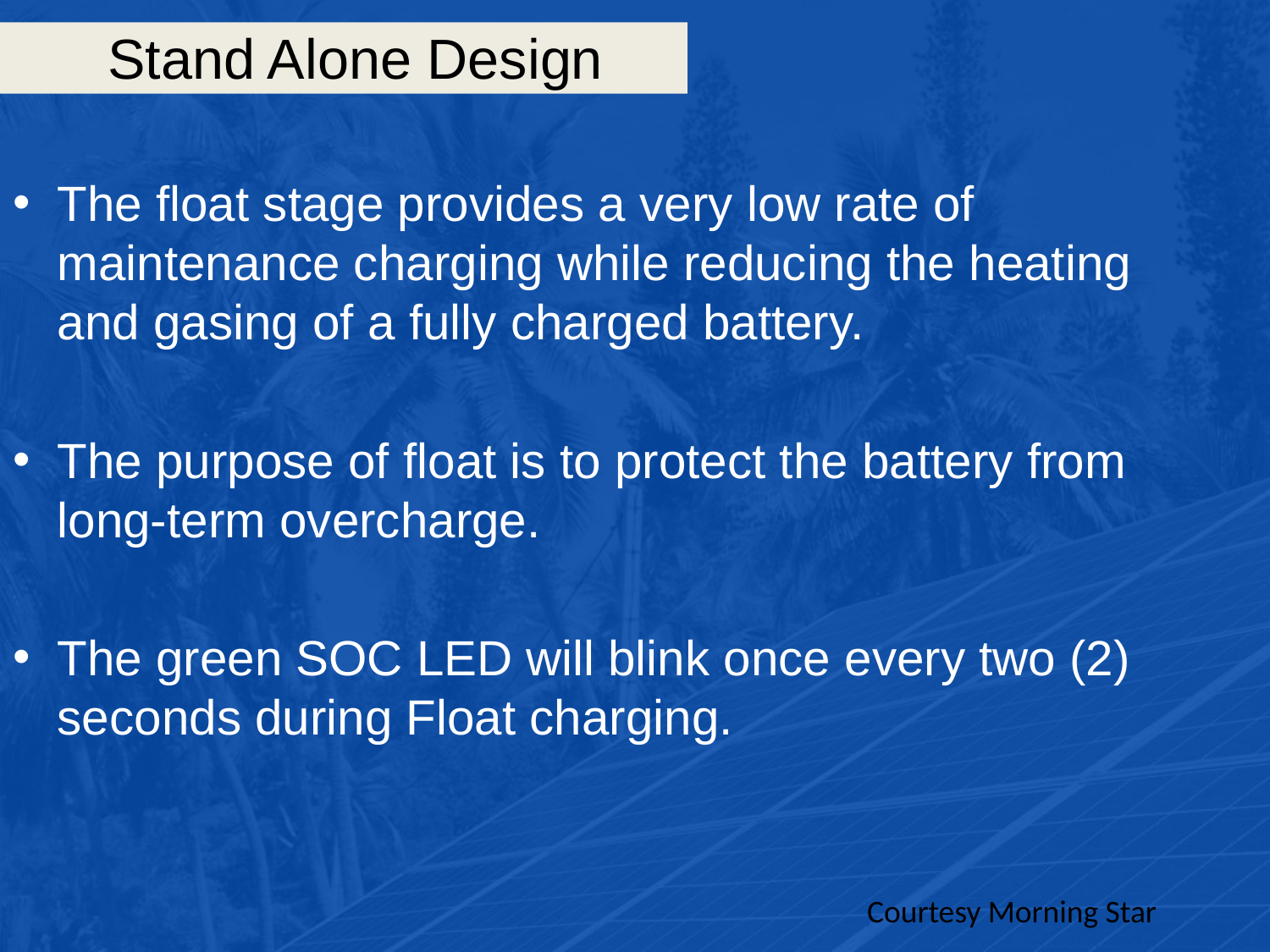

# Stand Alone Design
The float stage provides a very low rate of maintenance charging while reducing the heating and gasing of a fully charged battery.

The purpose of float is to protect the battery from long-term overcharge.

The green SOC LED will blink once every two (2) seconds during Float charging.
Courtesy Morning Star